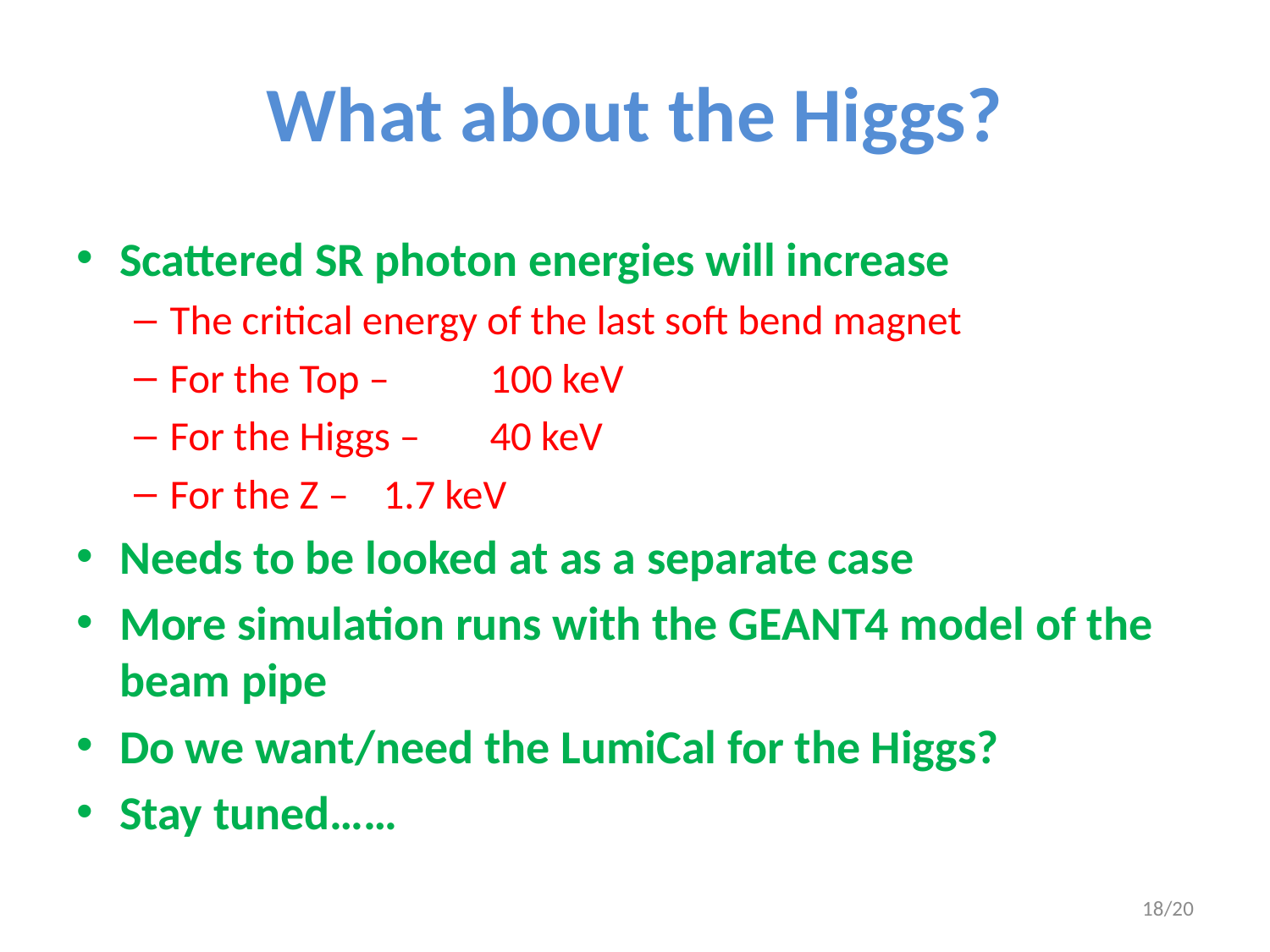

# What about the Higgs?
Scattered SR photon energies will increase
The critical energy of the last soft bend magnet
For the Top – 		100 keV
For the Higgs – 	40 keV
For the Z – 		1.7 keV
Needs to be looked at as a separate case
More simulation runs with the GEANT4 model of the beam pipe
Do we want/need the LumiCal for the Higgs?
Stay tuned……
18/20